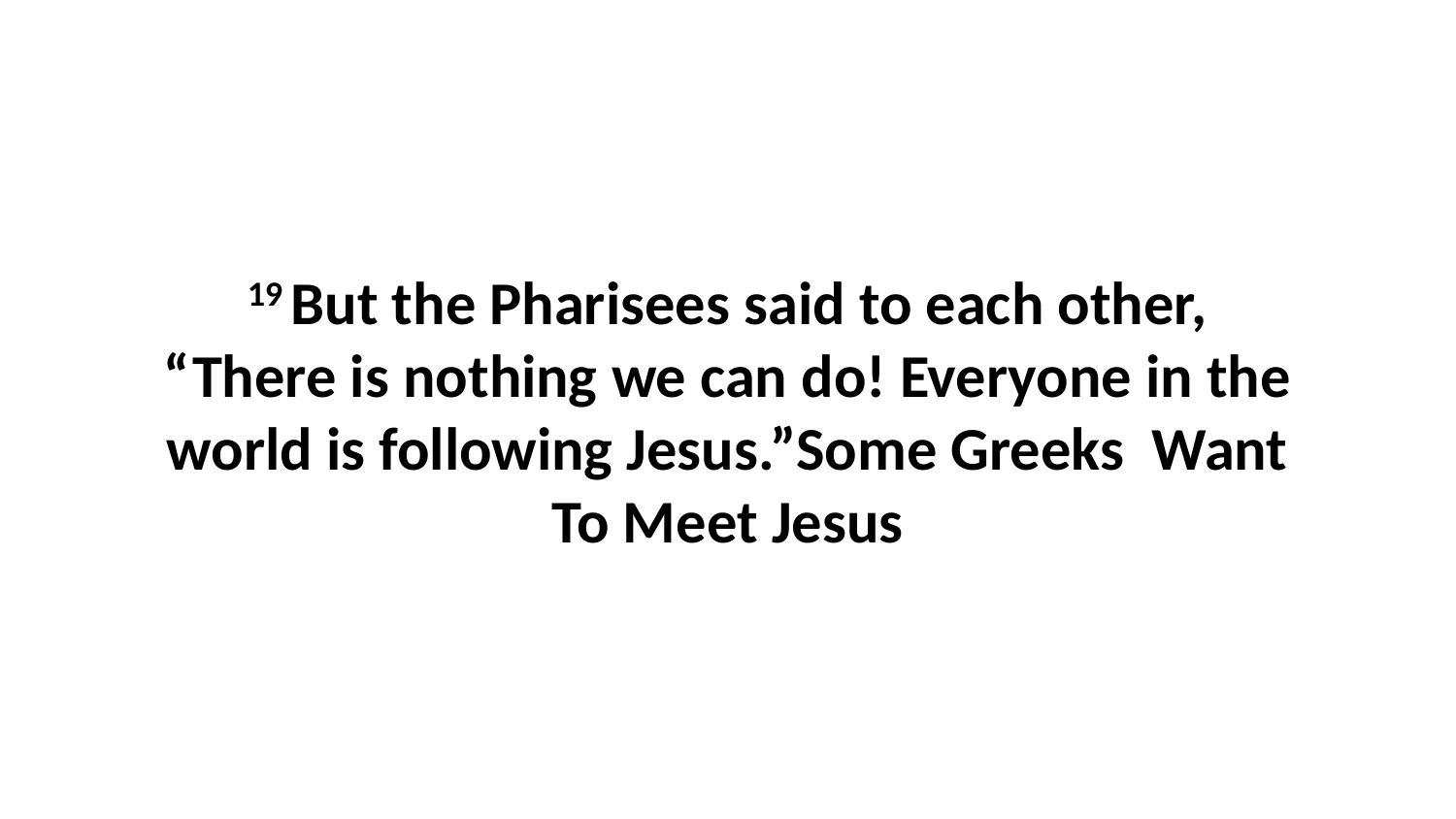

19 But the Pharisees said to each other, “There is nothing we can do! Everyone in the world is following Jesus.”Some Greeks  Want To Meet Jesus